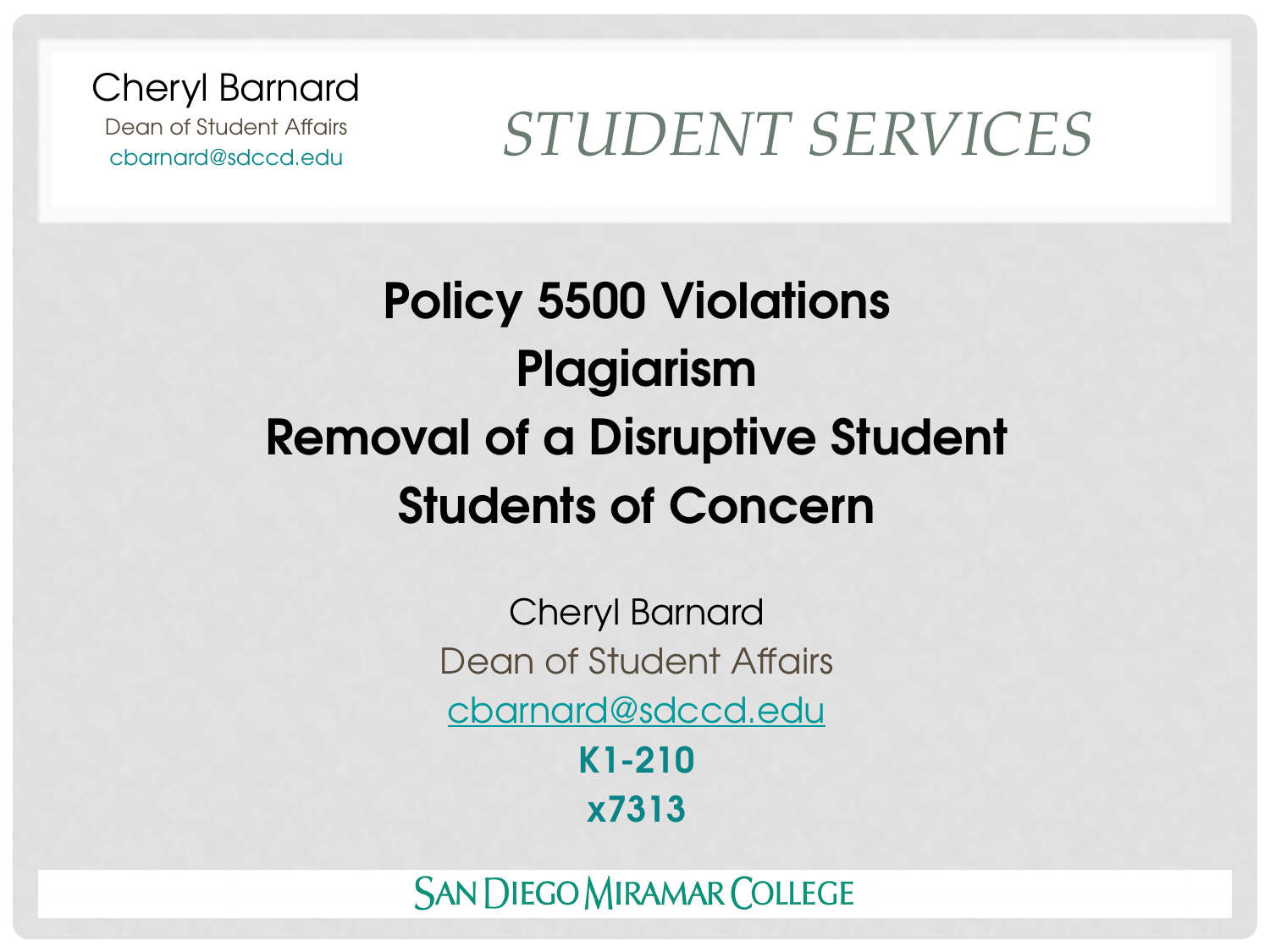

Cheryl Barnard
Dean of Student Affairs
cbarnard@sdccd.edu
# Student services
Policy 5500 Violations
Plagiarism
Removal of a Disruptive Student
Students of Concern

Cheryl Barnard
Dean of Student Affairs
cbarnard@sdccd.edu
K1-210
x7313